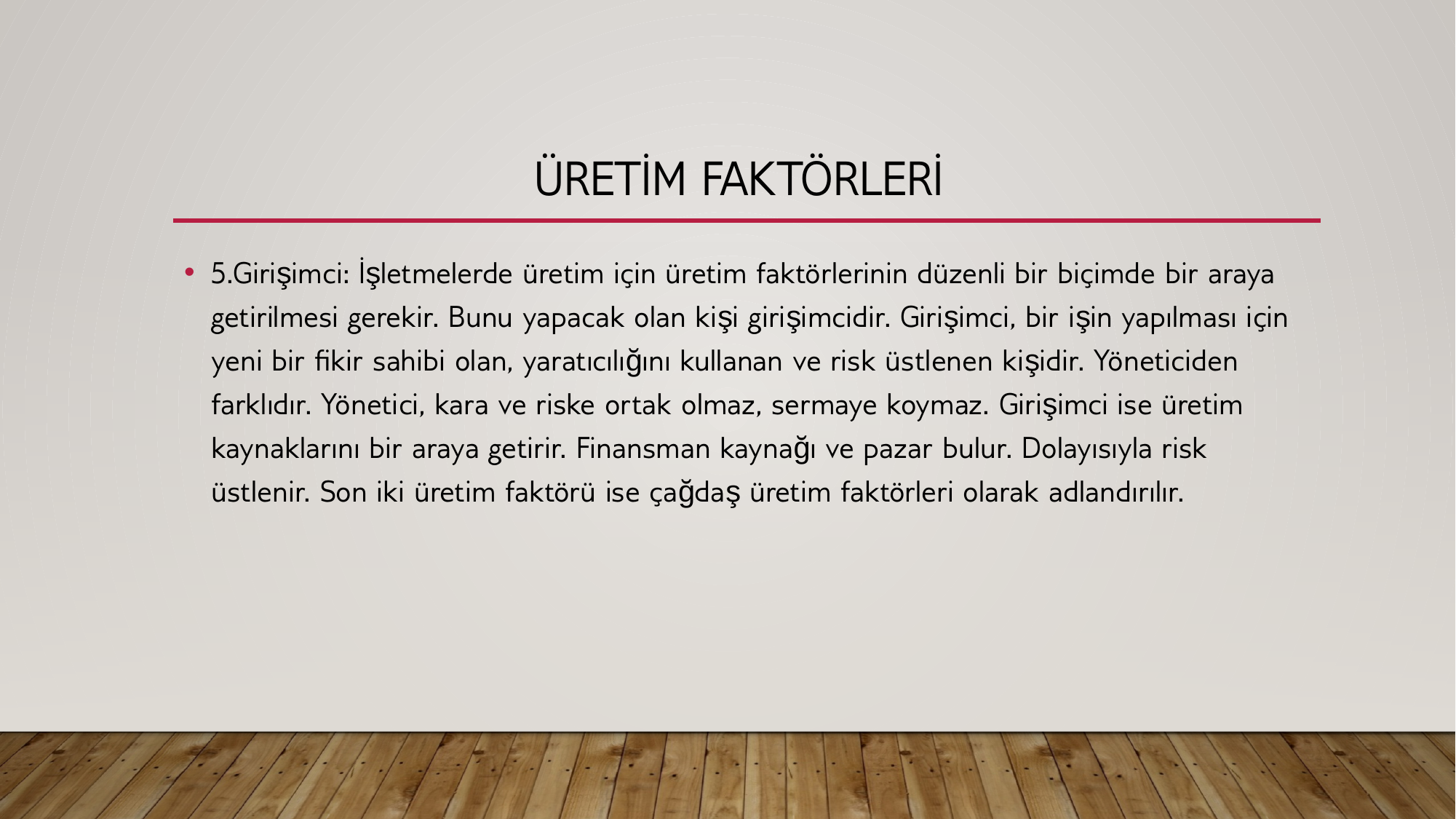

# Üretim Faktörleri
5.Girişimci: İşletmelerde üretim için üretim faktörlerinin düzenli bir biçimde bir araya getirilmesi gerekir. Bunu yapacak olan kişi girişimcidir. Girişimci, bir işin yapılması için yeni bir fikir sahibi olan, yaratıcılığını kullanan ve risk üstlenen kişidir. Yöneticiden farklıdır. Yönetici, kara ve riske ortak olmaz, sermaye koymaz. Girişimci ise üretim kaynaklarını bir araya getirir. Finansman kaynağı ve pazar bulur. Dolayısıyla risk üstlenir. Son iki üretim faktörü ise çağdaş üretim faktörleri olarak adlandırılır.